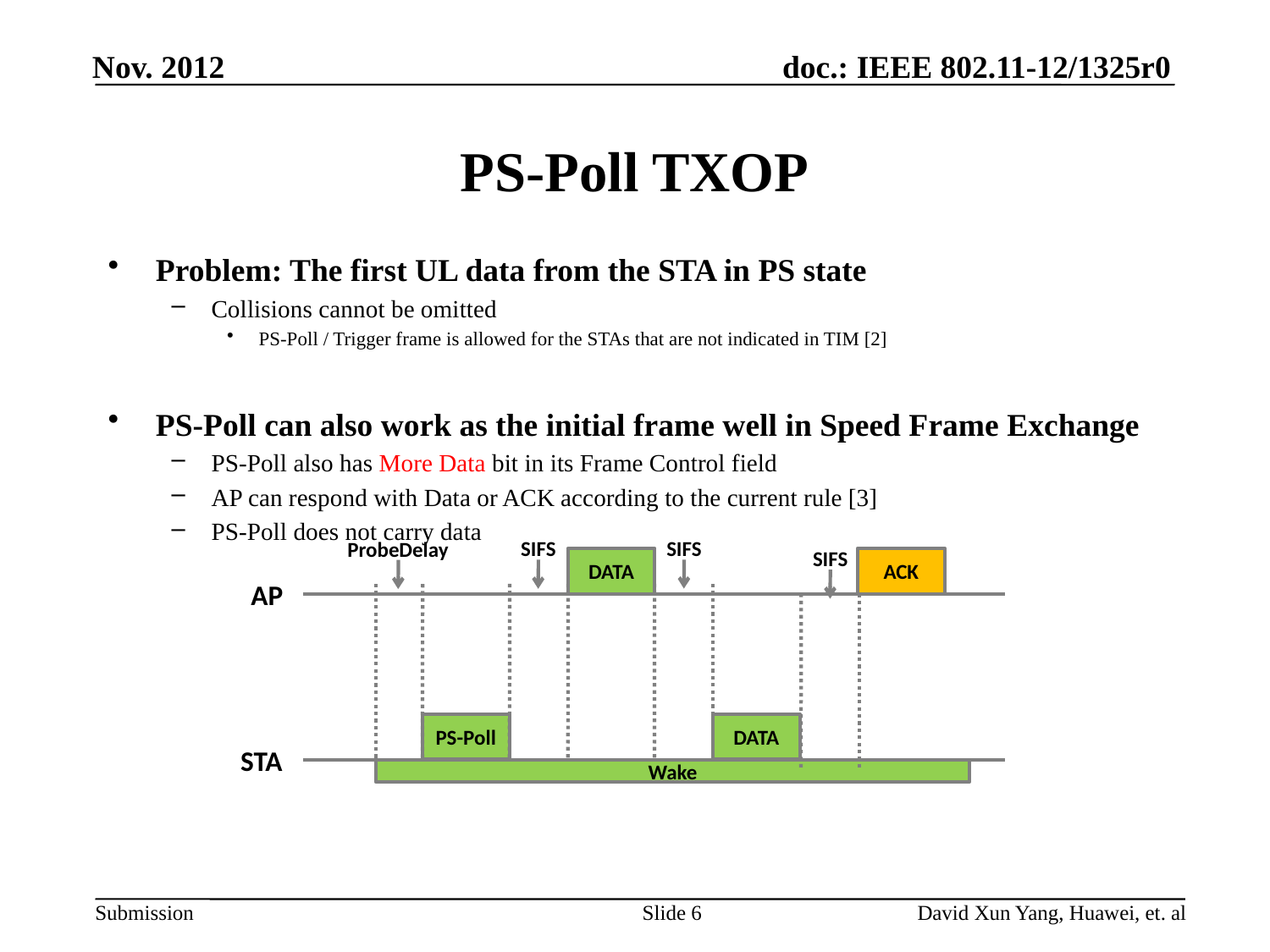

# PS-Poll TXOP
Problem: The first UL data from the STA in PS state
Collisions cannot be omitted
PS-Poll / Trigger frame is allowed for the STAs that are not indicated in TIM [2]

PS-Poll can also work as the initial frame well in Speed Frame Exchange
PS-Poll also has More Data bit in its Frame Control field
AP can respond with Data or ACK according to the current rule [3]
PS-Poll does not carry data

STA can choose to send UL Data or PS-Poll to get the buffered data at AP.
SIFS
SIFS
ProbeDelay
DATA
AP
STA
Wake
SIFS
ACK
PS-Poll
DATA
Slide 6
David Xun Yang, Huawei, et. al